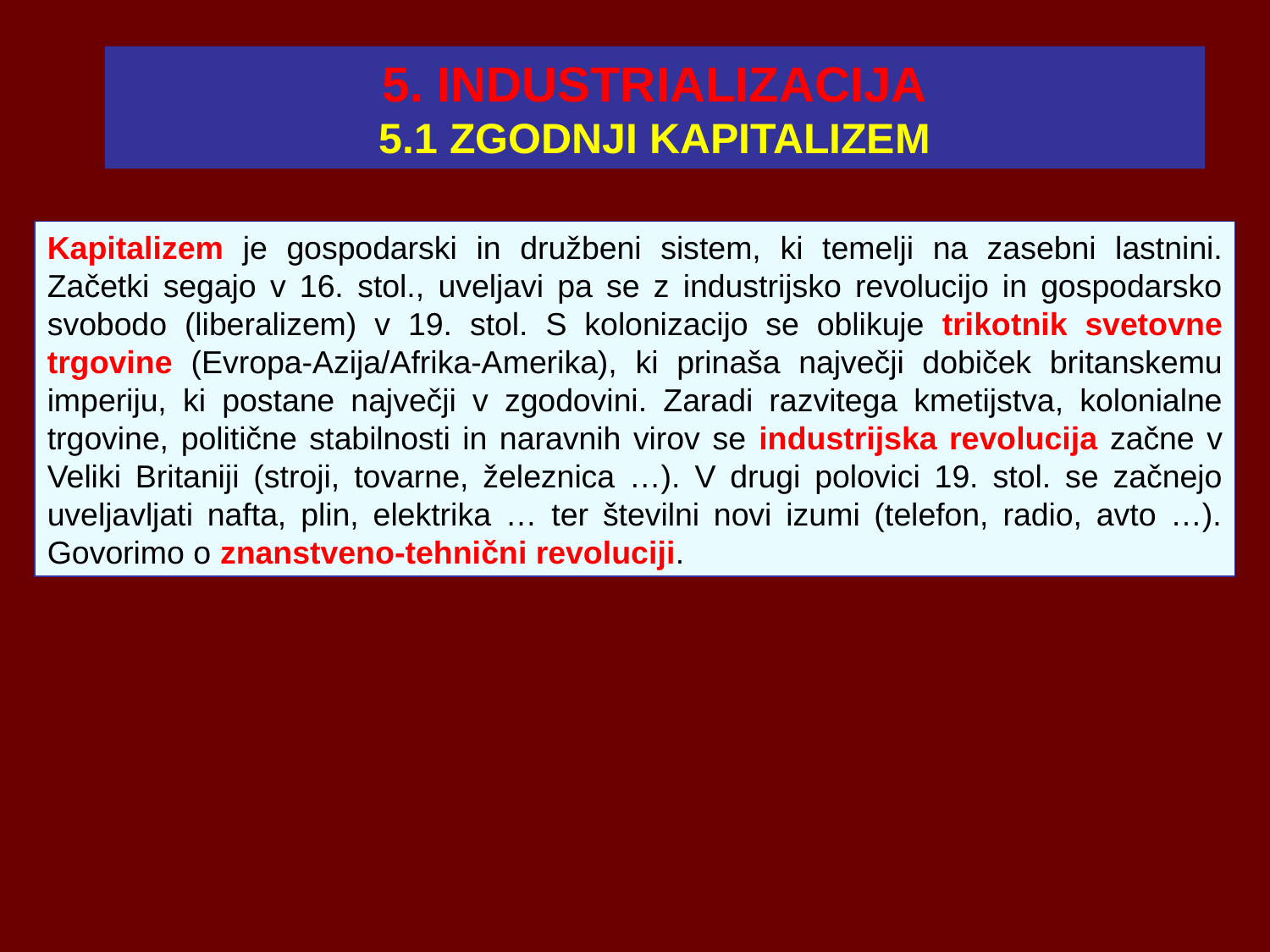

5. INDUSTRIALIZACIJA
5.1 ZGODNJI KAPITALIZEM
Kapitalizem je gospodarski in družbeni sistem, ki temelji na zasebni lastnini. Začetki segajo v 16. stol., uveljavi pa se z industrijsko revolucijo in gospodarsko svobodo (liberalizem) v 19. stol. S kolonizacijo se oblikuje trikotnik svetovne trgovine (Evropa-Azija/Afrika-Amerika), ki prinaša največji dobiček britanskemu imperiju, ki postane največji v zgodovini. Zaradi razvitega kmetijstva, kolonialne trgovine, politične stabilnosti in naravnih virov se industrijska revolucija začne v Veliki Britaniji (stroji, tovarne, železnica …). V drugi polovici 19. stol. se začnejo uveljavljati nafta, plin, elektrika … ter številni novi izumi (telefon, radio, avto …). Govorimo o znanstveno-tehnični revoluciji.